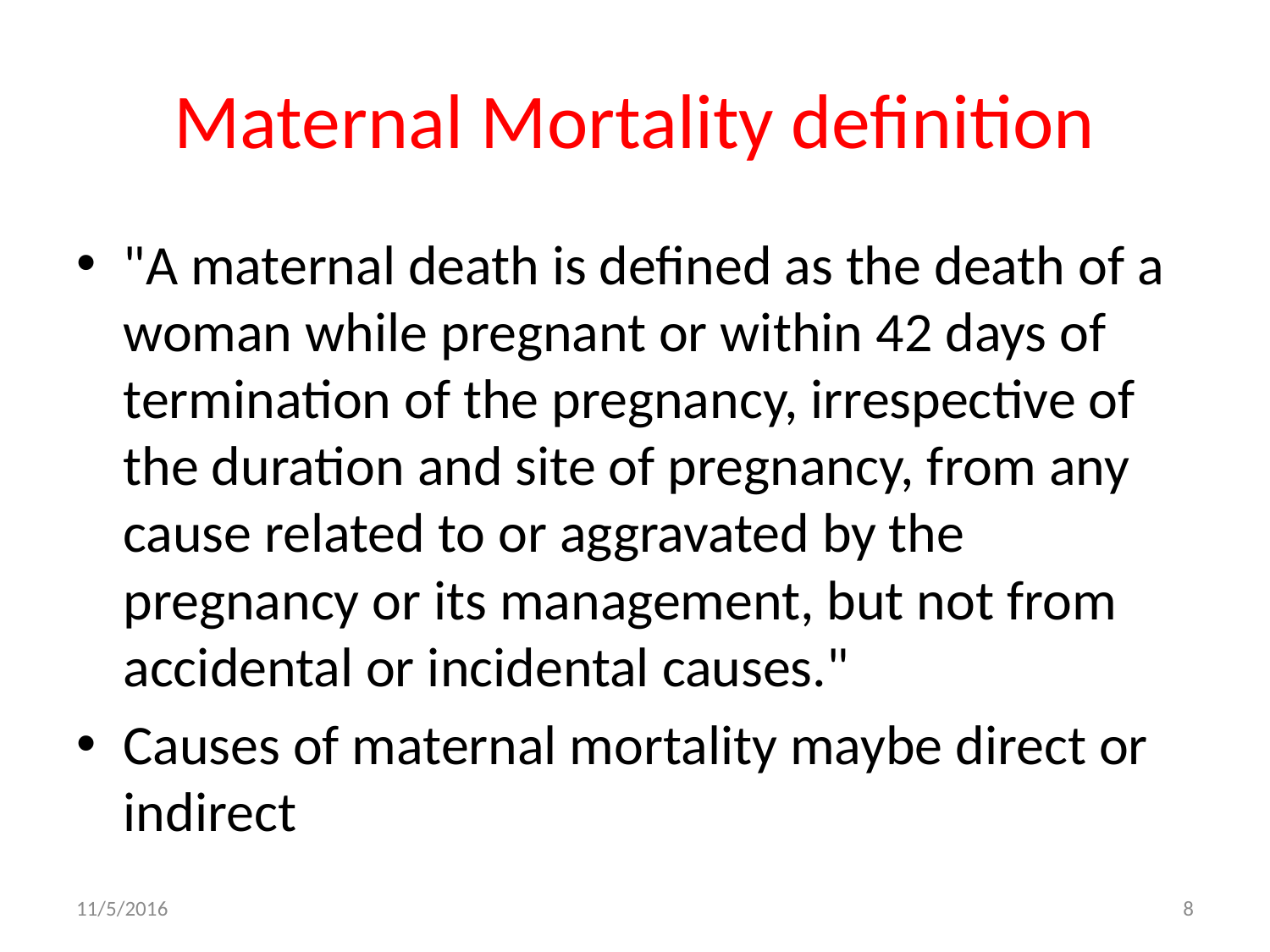

# Maternal Mortality definition
"A maternal death is defined as the death of a woman while pregnant or within 42 days of termination of the pregnancy, irrespective of the duration and site of pregnancy, from any cause related to or aggravated by the pregnancy or its management, but not from accidental or incidental causes."
Causes of maternal mortality maybe direct or indirect
11/5/2016
8